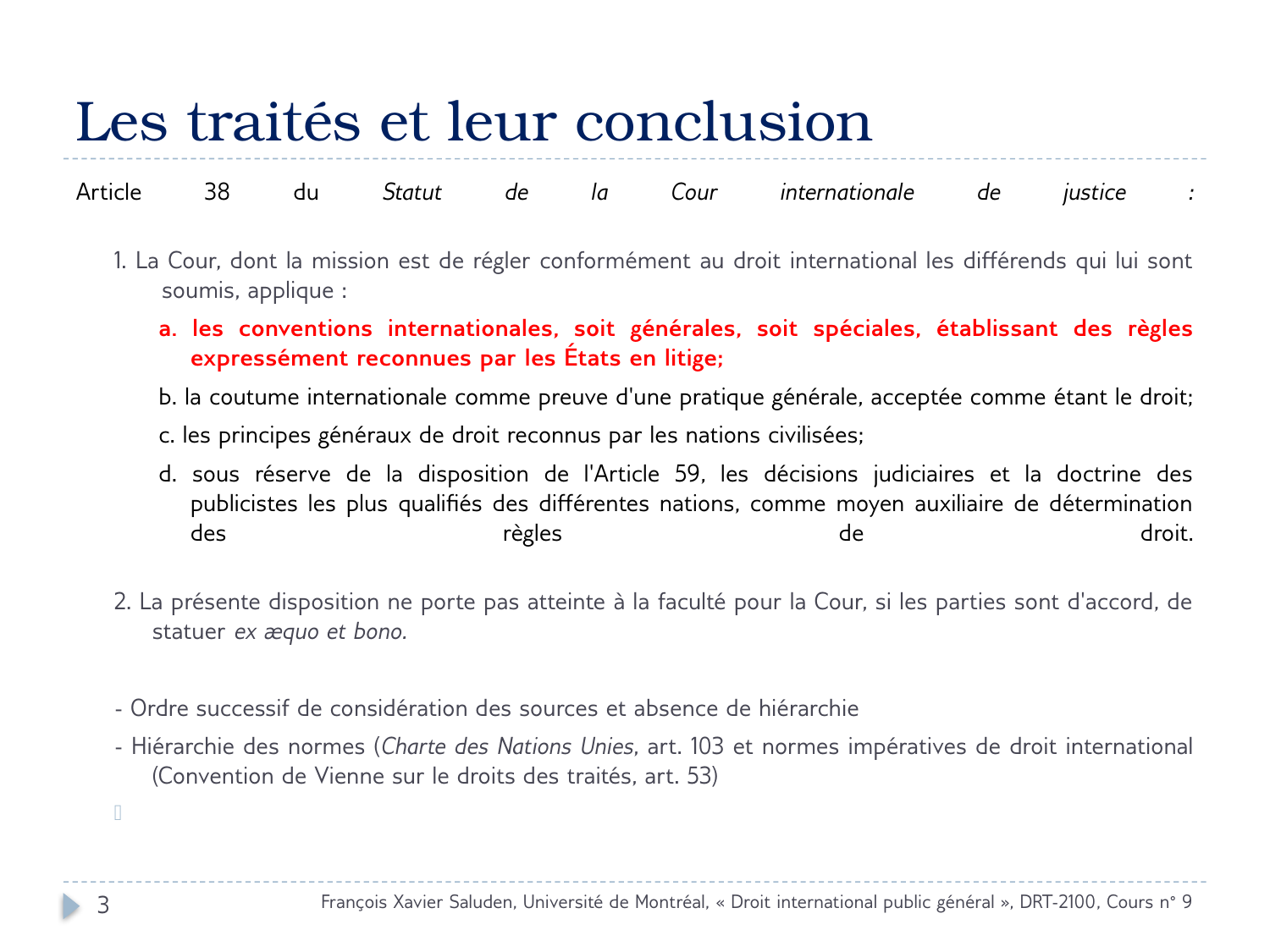

# Les traités et leur conclusion
Article 38 du Statut de la Cour internationale de justice :
1. La Cour, dont la mission est de régler conformément au droit international les différends qui lui sont soumis, applique :
a. les conventions internationales, soit générales, soit spéciales, établissant des règles expressément reconnues par les États en litige;
b. la coutume internationale comme preuve d'une pratique générale, acceptée comme étant le droit;
c. les principes généraux de droit reconnus par les nations civilisées;
d. sous réserve de la disposition de l'Article 59, les décisions judiciaires et la doctrine des publicistes les plus qualifiés des différentes nations, comme moyen auxiliaire de détermination des règles de droit.
2. La présente disposition ne porte pas atteinte à la faculté pour la Cour, si les parties sont d'accord, de statuer ex aequo et bono.

- Ordre successif de considération des sources et absence de hiérarchie
- Hiérarchie des normes (Charte des Nations Unies, art. 103 et normes impératives de droit international (Convention de Vienne sur le droits des traités, art. 53)

François Xavier Saluden, Université de Montréal, « Droit international public général », DRT-2100, Cours n° 9
3